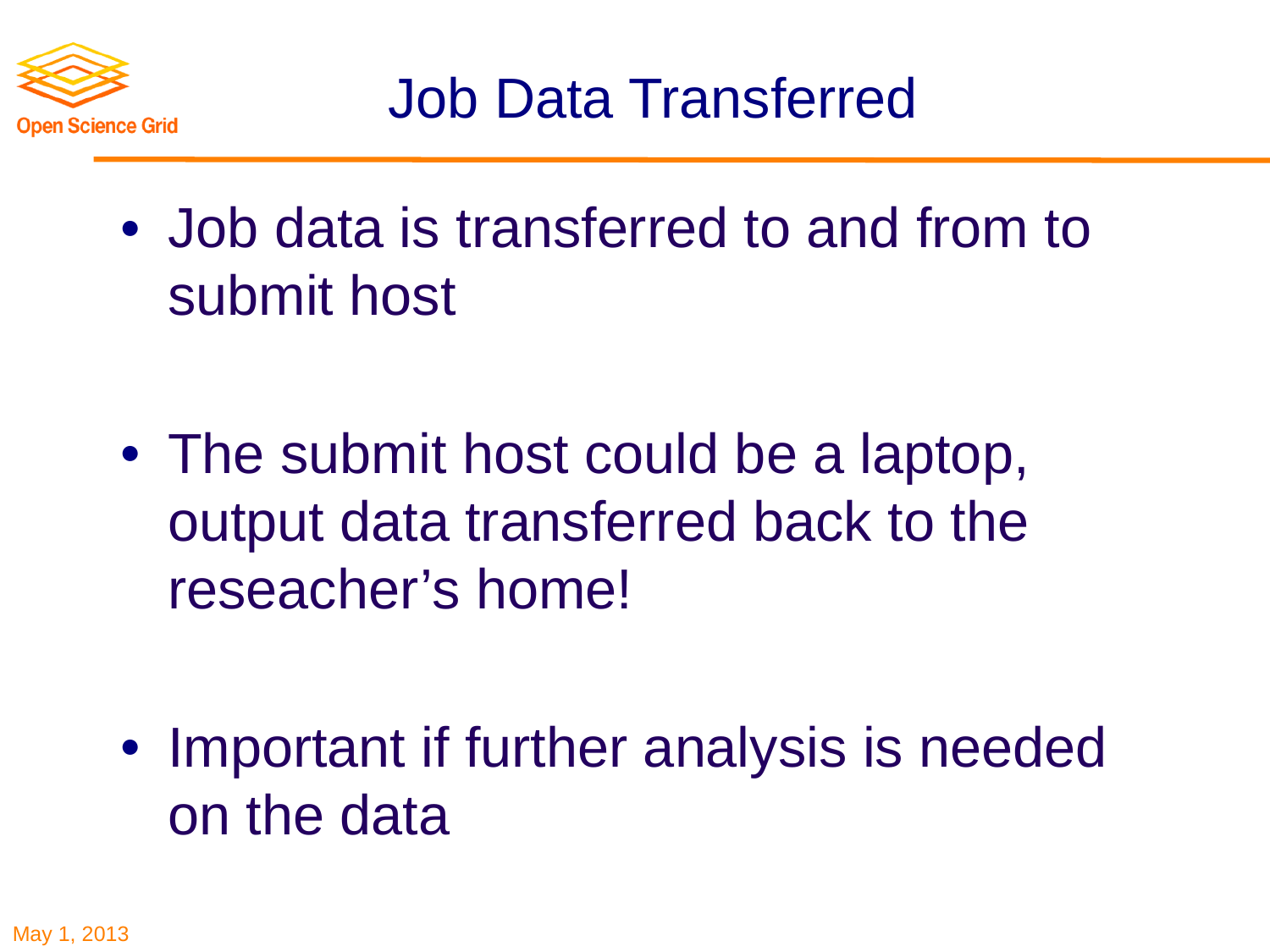

# Job Data Transferred
Job data is transferred to and from to submit host

The submit host could be a laptop, output data transferred back to the reseacher’s home!

Important if further analysis is needed on the data